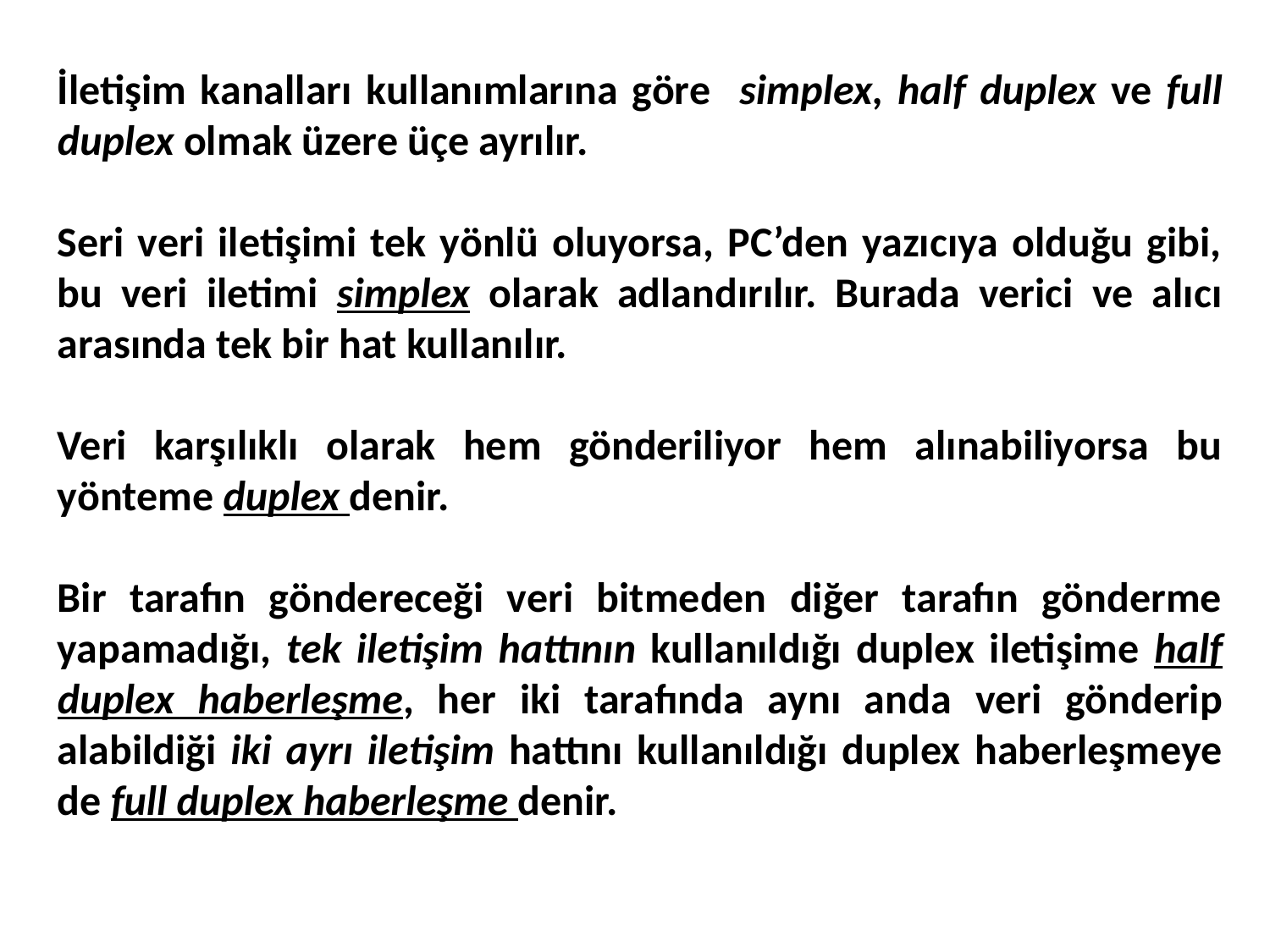

İletişim kanalları kullanımlarına göre  simplex, half duplex ve full duplex olmak üzere üçe ayrılır.

Seri veri iletişimi tek yönlü oluyorsa, PC’den yazıcıya olduğu gibi, bu veri iletimi simplex olarak adlandırılır. Burada verici ve alıcı arasında tek bir hat kullanılır.

Veri karşılıklı olarak hem gönderiliyor hem alınabiliyorsa bu yönteme duplex denir.

Bir tarafın göndereceği veri bitmeden diğer tarafın gönderme yapamadığı, tek iletişim hattının kullanıldığı duplex iletişime half duplex haberleşme, her iki tarafında aynı anda veri gönderip alabildiği iki ayrı iletişim hattını kullanıldığı duplex haberleşmeye de full duplex haberleşme denir.